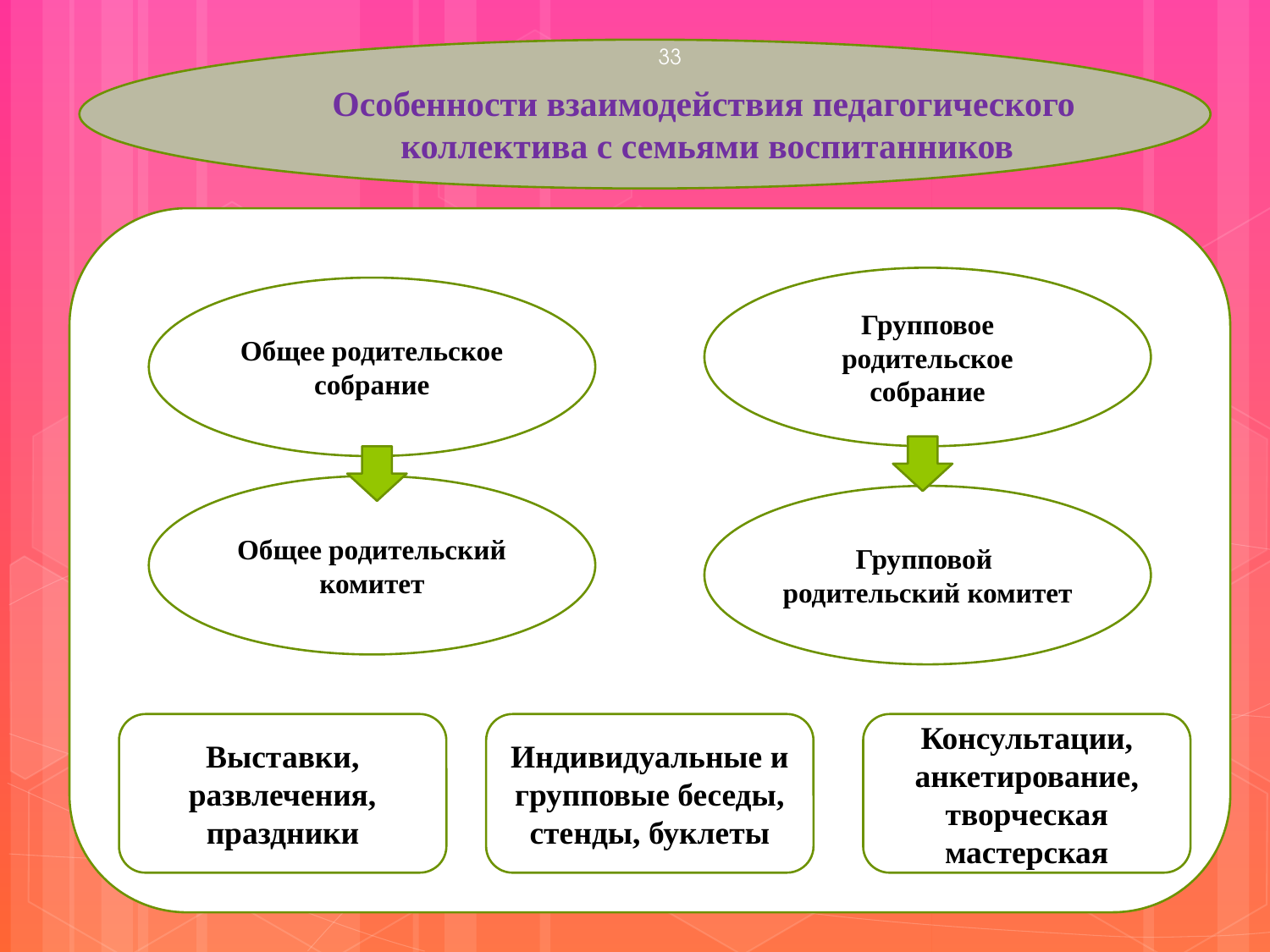

33

Особенности взаимодействия педагогического
              коллектива с семьями воспитанников

Групповое родительское собрание
Общее родительское собрание

Общее родительский комитет
Групповой  родительский комитет
Выставки, развлечения, праздники
Индивидуальные и групповые беседы, стенды, буклеты
Консультации, анкетирование, творческая мастерская